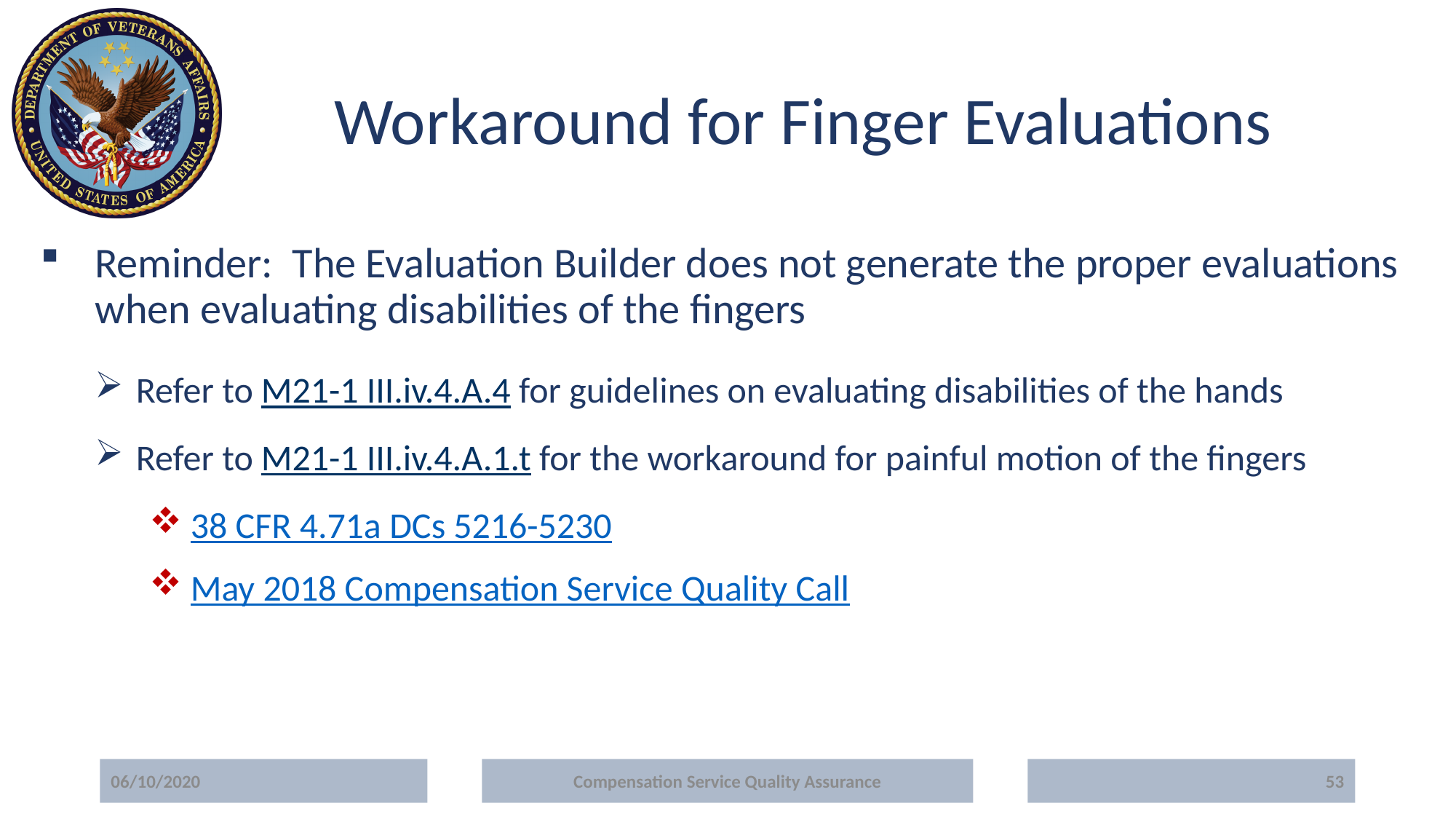

# Workaround for Finger Evaluations
Reminder:  The Evaluation Builder does not generate the proper evaluations when evaluating disabilities of the fingers

Refer to M21-1 III.iv.4.A.4 for guidelines on evaluating disabilities of the hands

Refer to M21-1 III.iv.4.A.1.t for the workaround for painful motion of the fingers

38 CFR 4.71a DCs 5216-5230

May 2018 Compensation Service Quality Call
06/10/2020
Compensation Service Quality Assurance
53